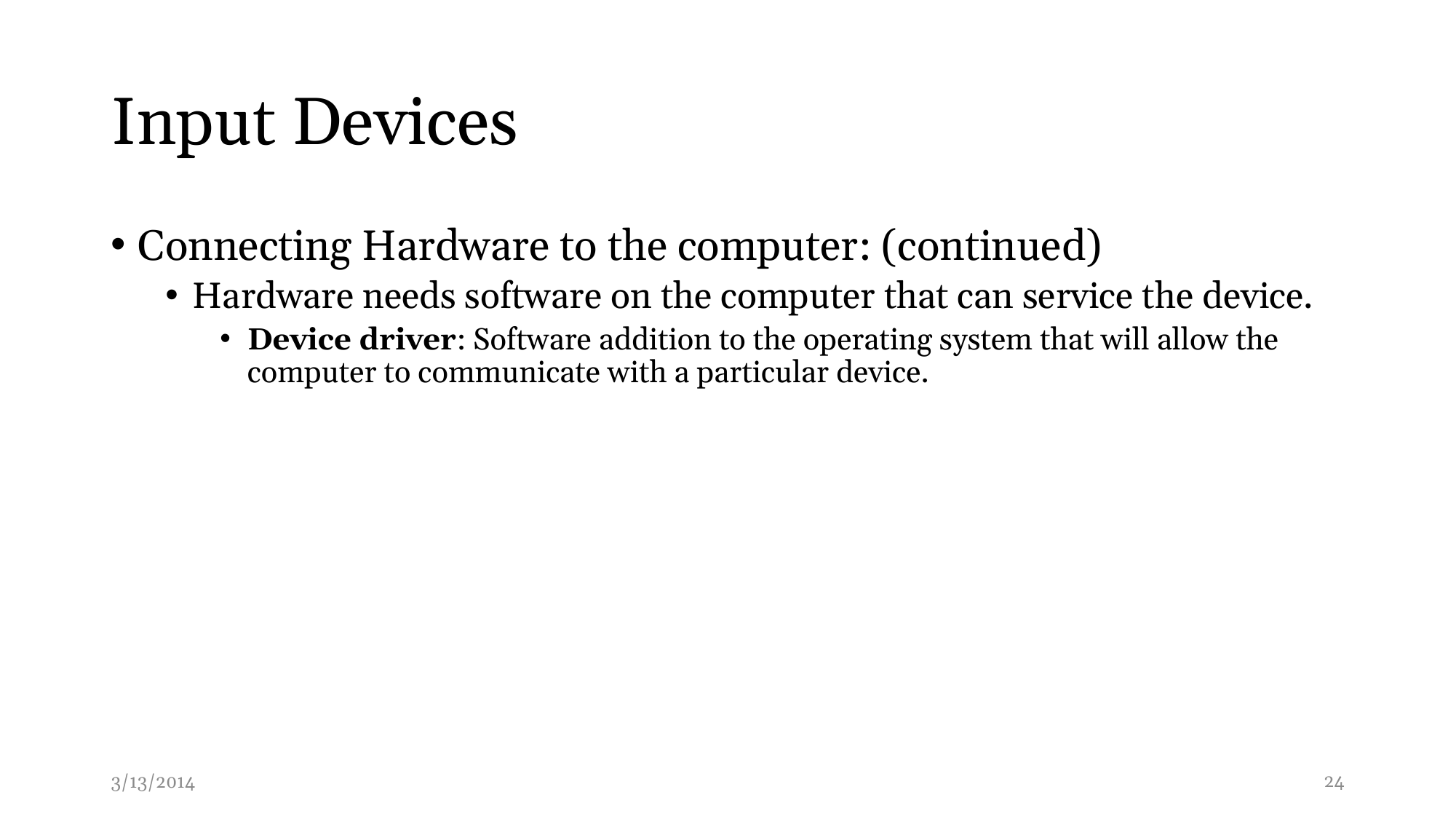

# Input Devices
Connecting Hardware to the computer: (continued)
Hardware needs software on the computer that can service the device.
Device driver: Software addition to the operating system that will allow the computer to communicate with a particular device.
3/13/2014
24